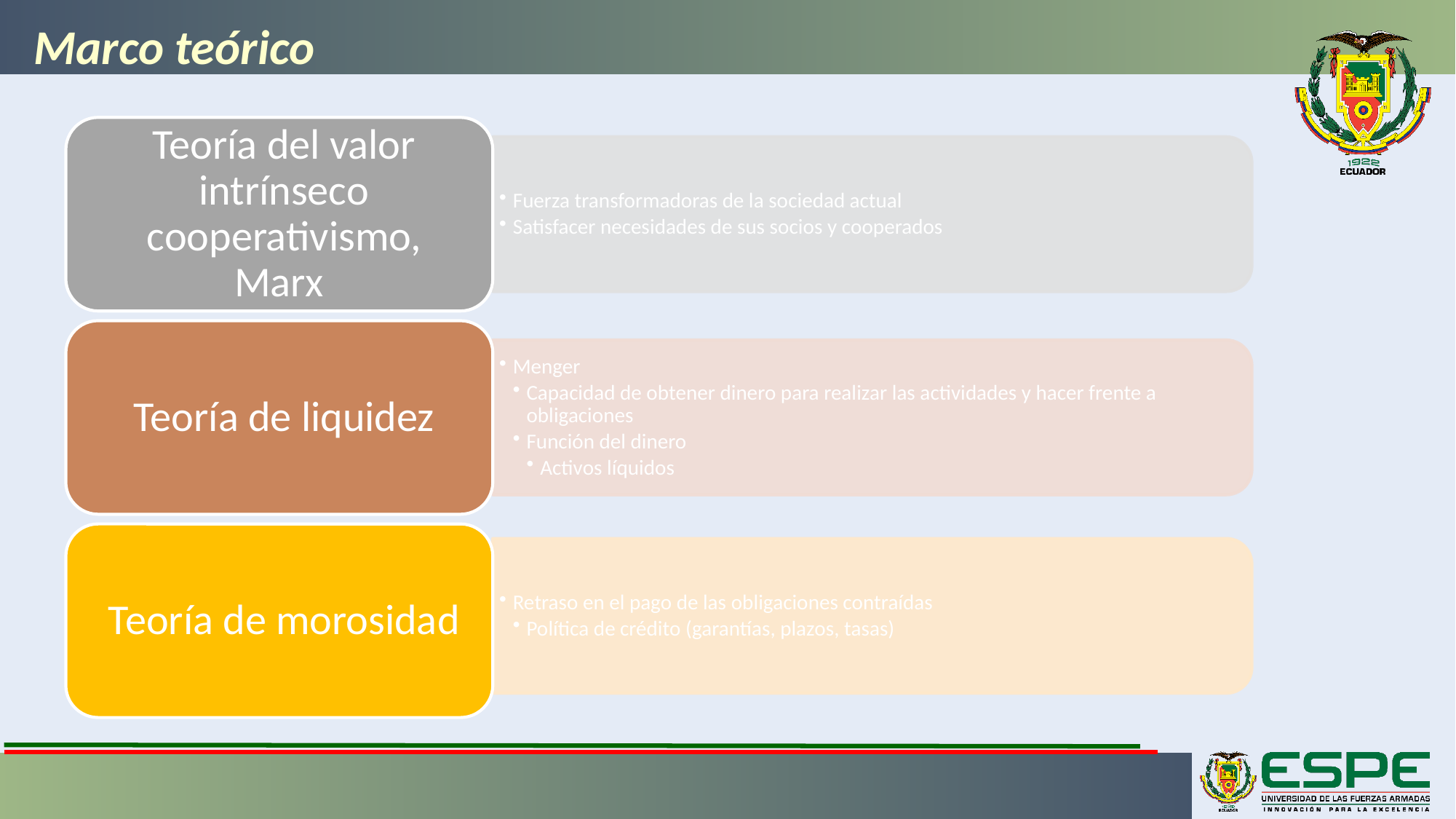

# Marco teórico
Fuerza transformadoras de la sociedad actual
Satisfacer necesidades de sus socios y cooperados
Teoría del valor intrínseco cooperativismo, Marx
Menger
Capacidad de obtener dinero para realizar las actividades y hacer frente a obligaciones
Función del dinero
Activos líquidos
Teoría de liquidez
Retraso en el pago de las obligaciones contraídas
Política de crédito (garantías, plazos, tasas)
Teoría de morosidad